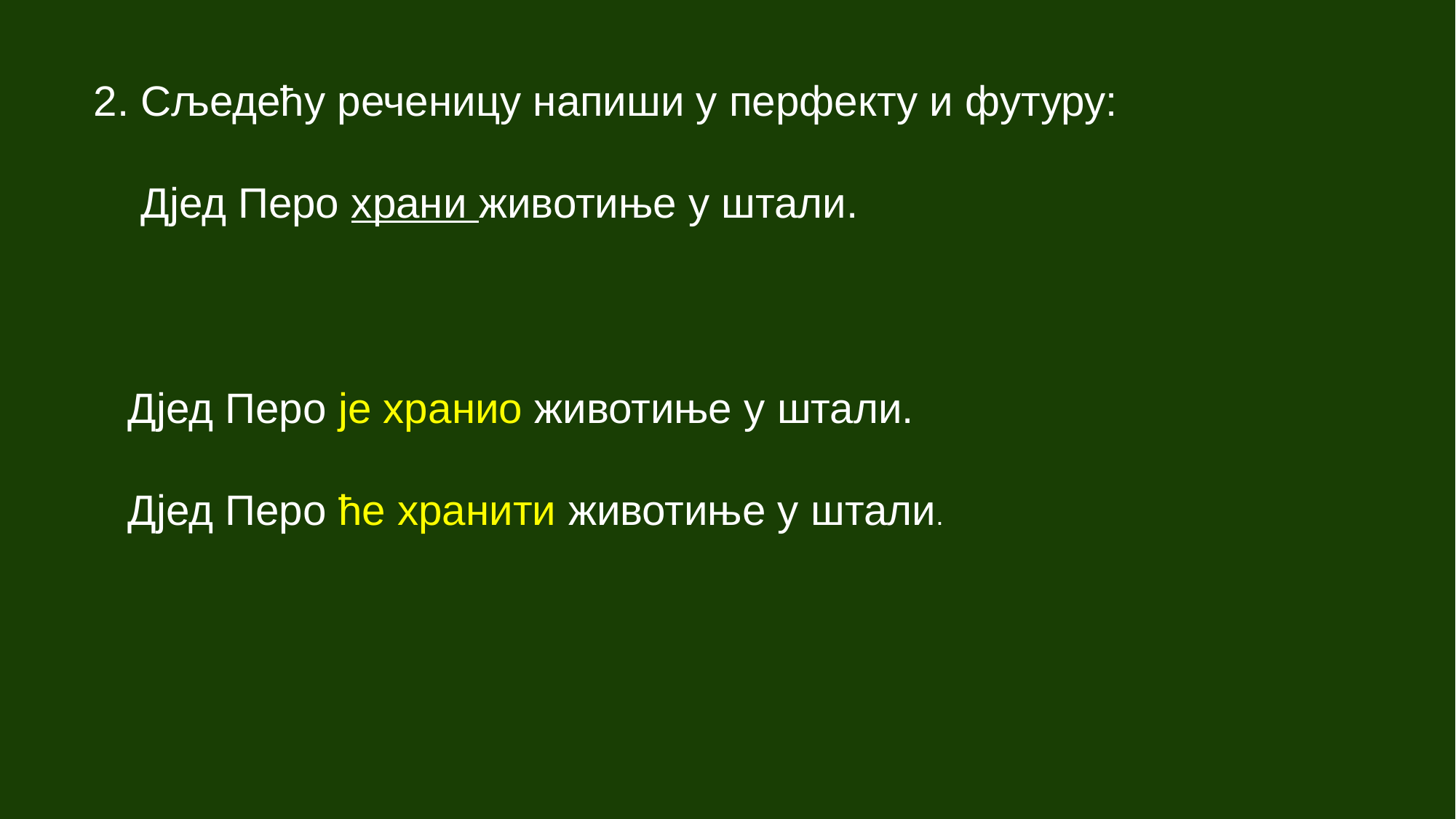

2. Сљедећу реченицу напиши у перфекту и футуру:
    Дјед Перо храни животиње у штали.
Дјед Перо је хранио животиње у штали.
Дјед Перо ће хранити животиње у штали.